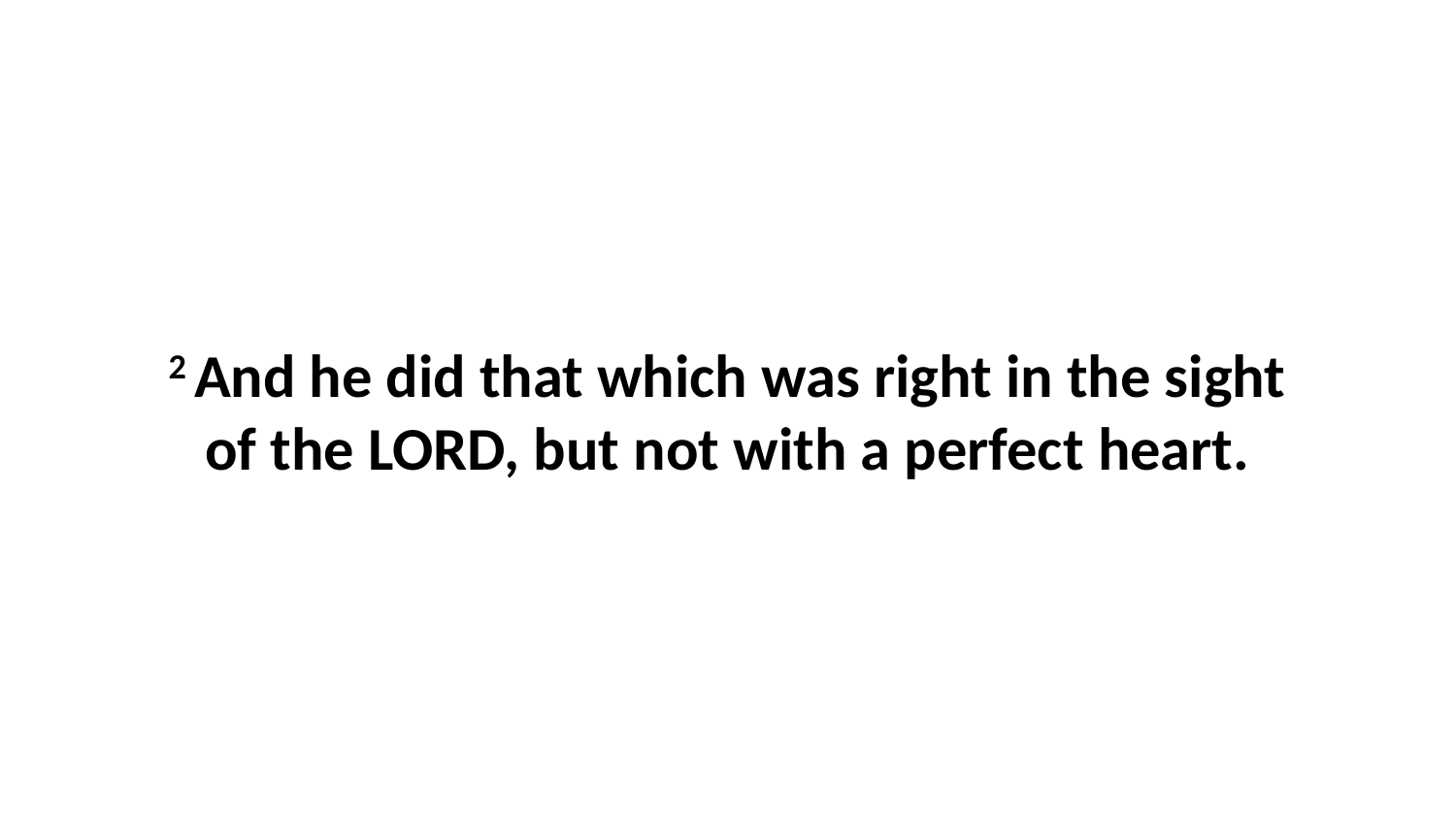

2 And he did that which was right in the sight of the LORD, but not with a perfect heart.